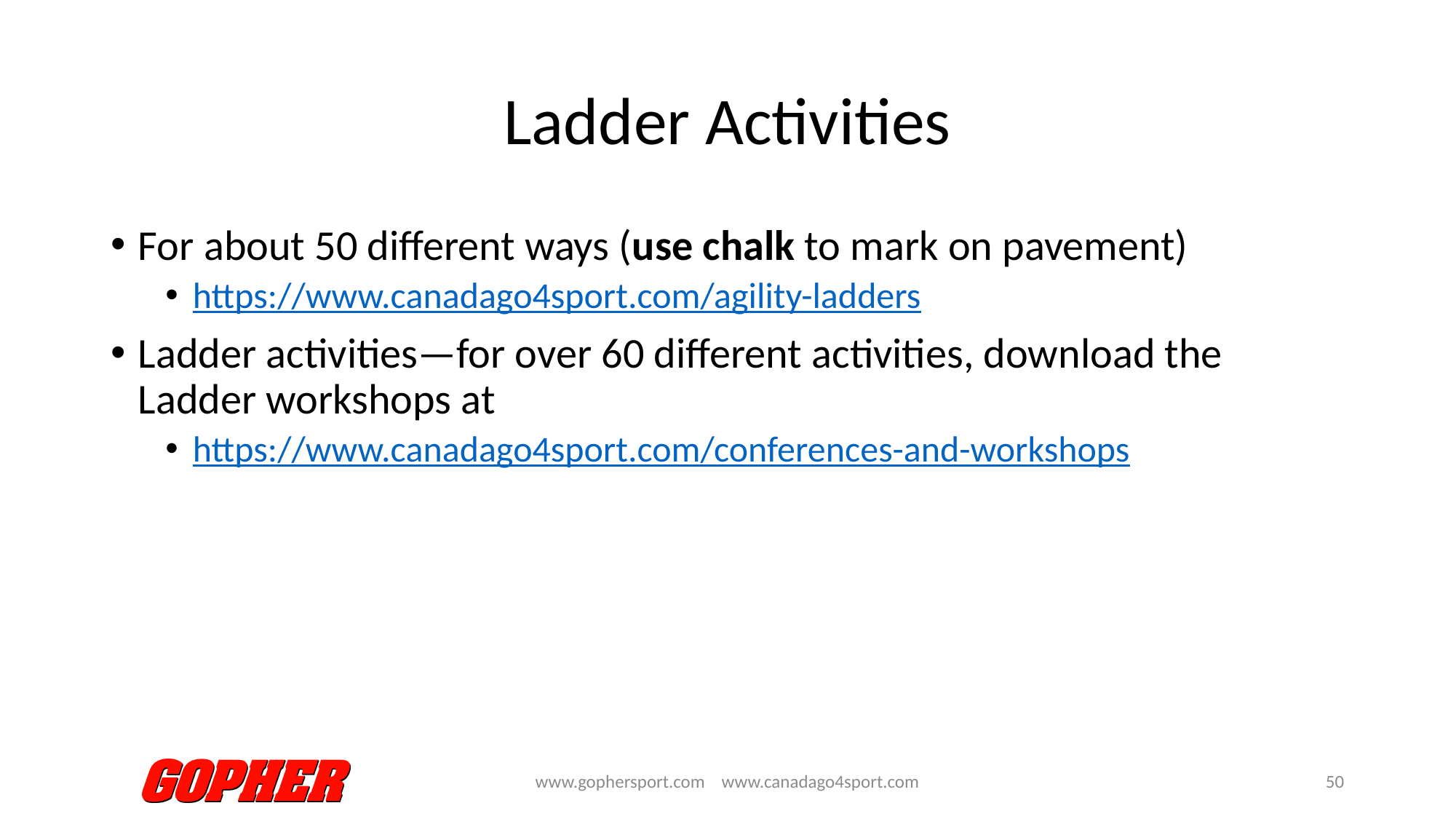

# Ladder Activities
For about 50 different ways (use chalk to mark on pavement)
https://www.canadago4sport.com/agility-ladders
Ladder activities—for over 60 different activities, download the Ladder workshops at
https://www.canadago4sport.com/conferences-and-workshops

www.gophersport.com    www.canadago4sport.com
50